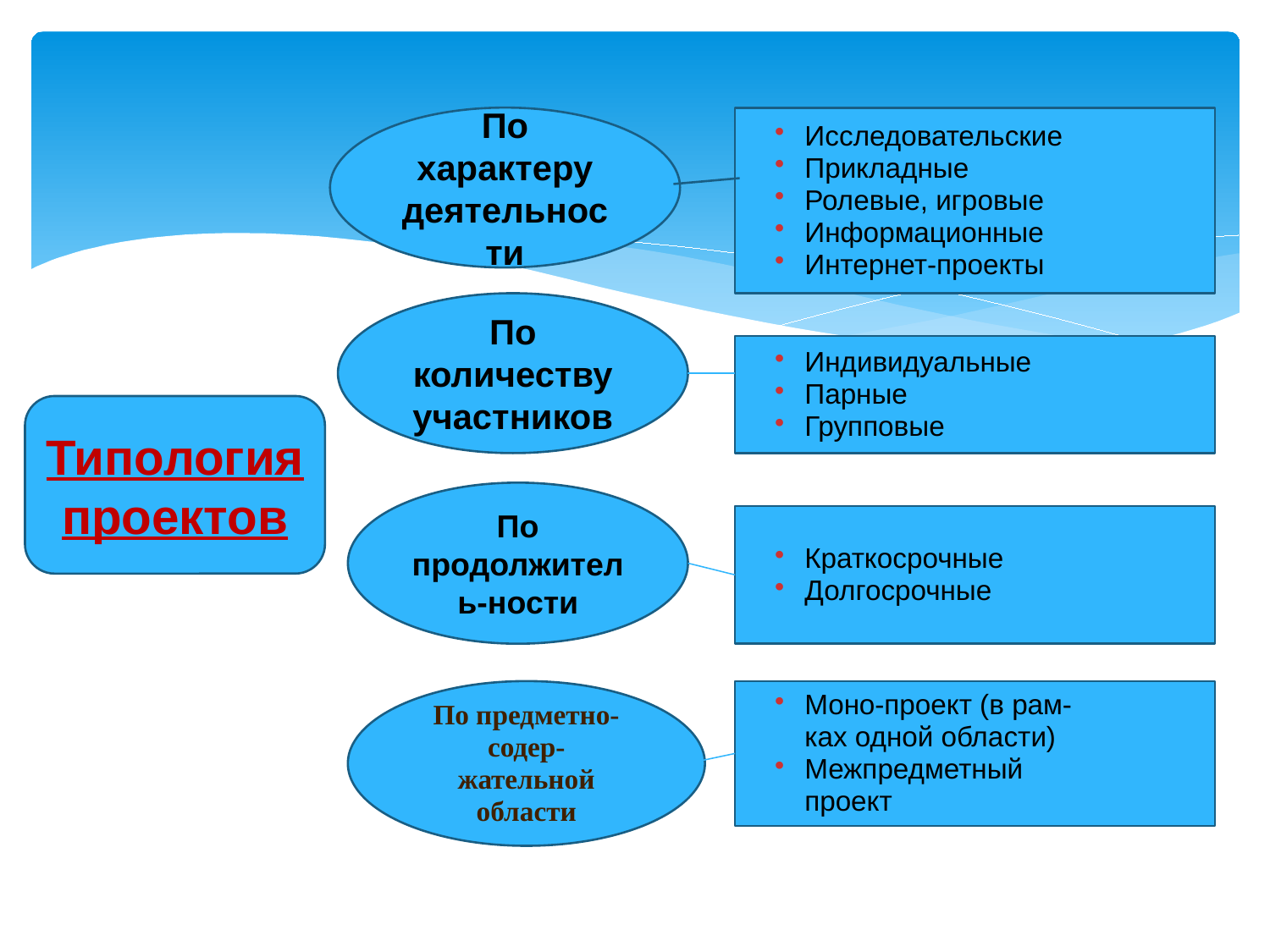

#
По характеру деятельности
Исследовательские
Прикладные
Ролевые, игровые
Информационные
Интернет-проекты
По количеству участников
Индивидуальные
Парные
Групповые
Индивидуальные
Парные
Групповые
Типология проектов
По продолжитель-ности
Краткосрочные
Долгосрочные
По предметно-содер-
жательной области
Моно-проект (в рам-
ках одной области)
Межпредметный
проект